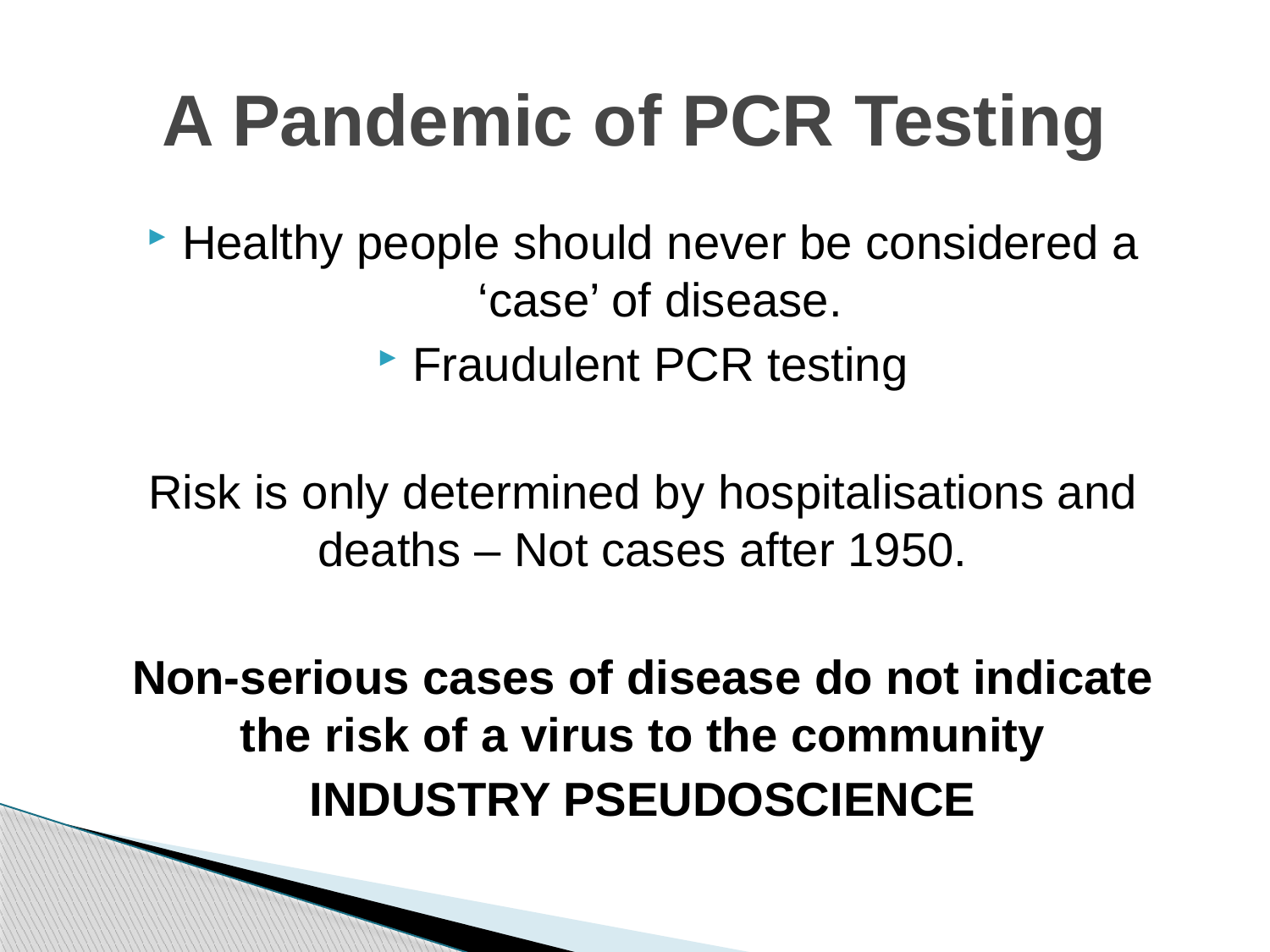

# A Pandemic of PCR Testing
Healthy people should never be considered a ‘case’ of disease.
Fraudulent PCR testing

Risk is only determined by hospitalisations and deaths – Not cases after 1950.

Non-serious cases of disease do not indicate the risk of a virus to the community
INDUSTRY PSEUDOSCIENCE